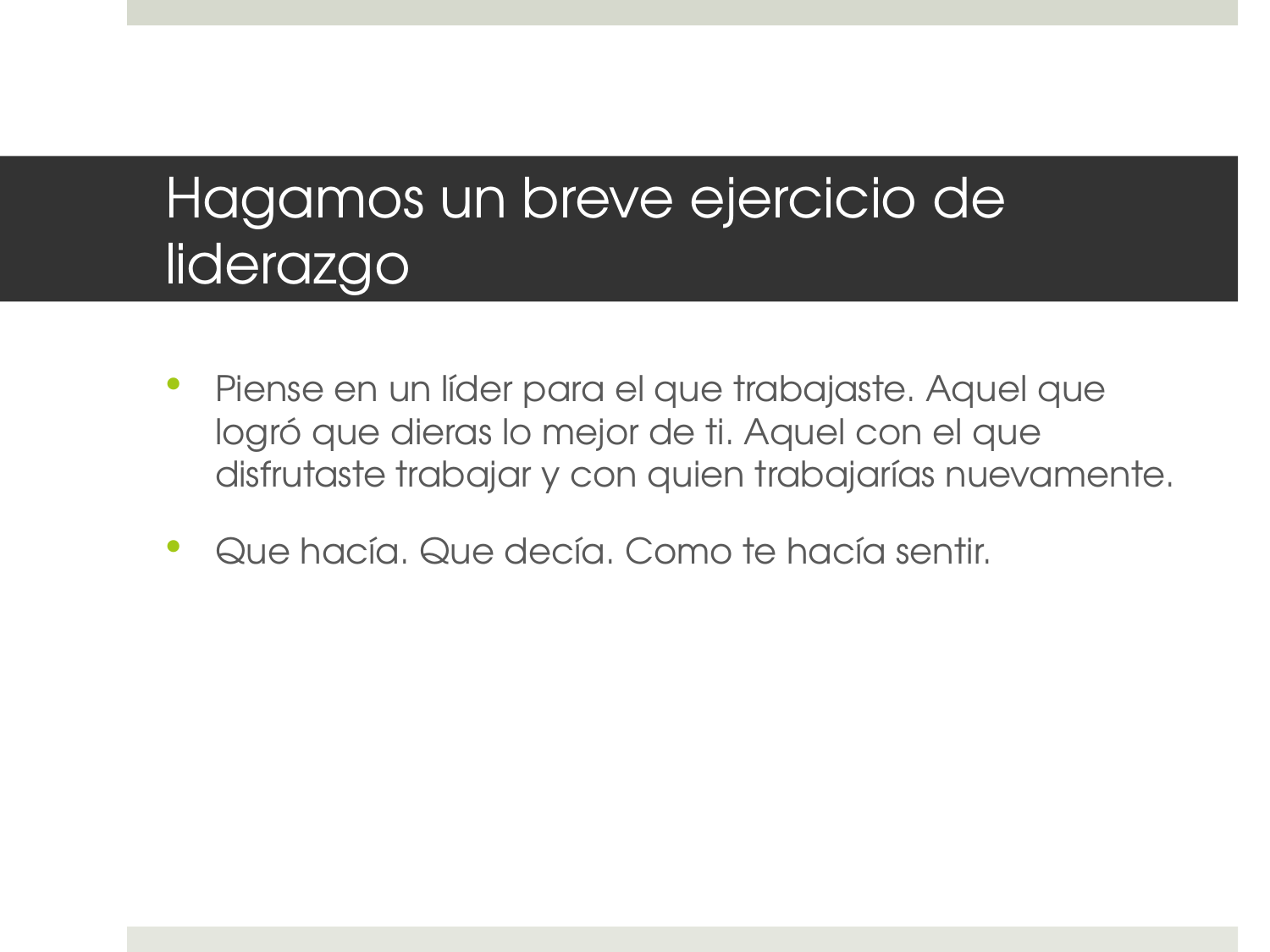

# Hagamos un breve ejercicio de liderazgo
Piense en un líder para el que trabajaste. Aquel que logró que dieras lo mejor de ti. Aquel con el que disfrutaste trabajar y con quien trabajarías nuevamente.
Que hacía. Que decía. Como te hacía sentir.